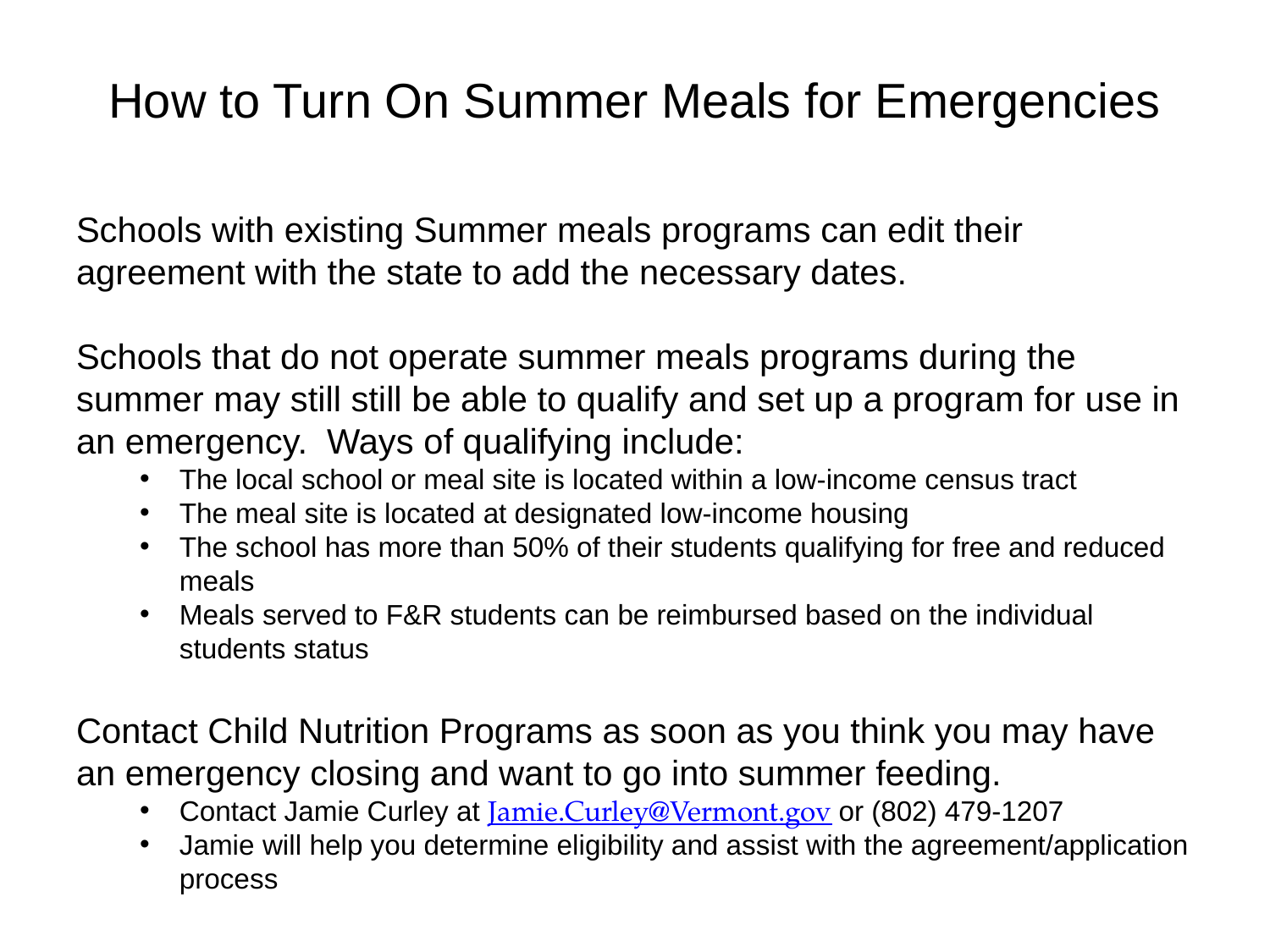

# How to Turn On Summer Meals for Emergencies
Schools with existing Summer meals programs can edit their agreement with the state to add the necessary dates.

Schools that do not operate summer meals programs during the summer may still still be able to qualify and set up a program for use in an emergency.  Ways of qualifying include:
The local school or meal site is located within a low-income census tract
The meal site is located at designated low-income housing
The school has more than 50% of their students qualifying for free and reduced meals
Meals served to F&R students can be reimbursed based on the individual students status

Contact Child Nutrition Programs as soon as you think you may have an emergency closing and want to go into summer feeding.
Contact Jamie Curley at Jamie.Curley@Vermont.gov or (802) 479-1207
Jamie will help you determine eligibility and assist with the agreement/application process